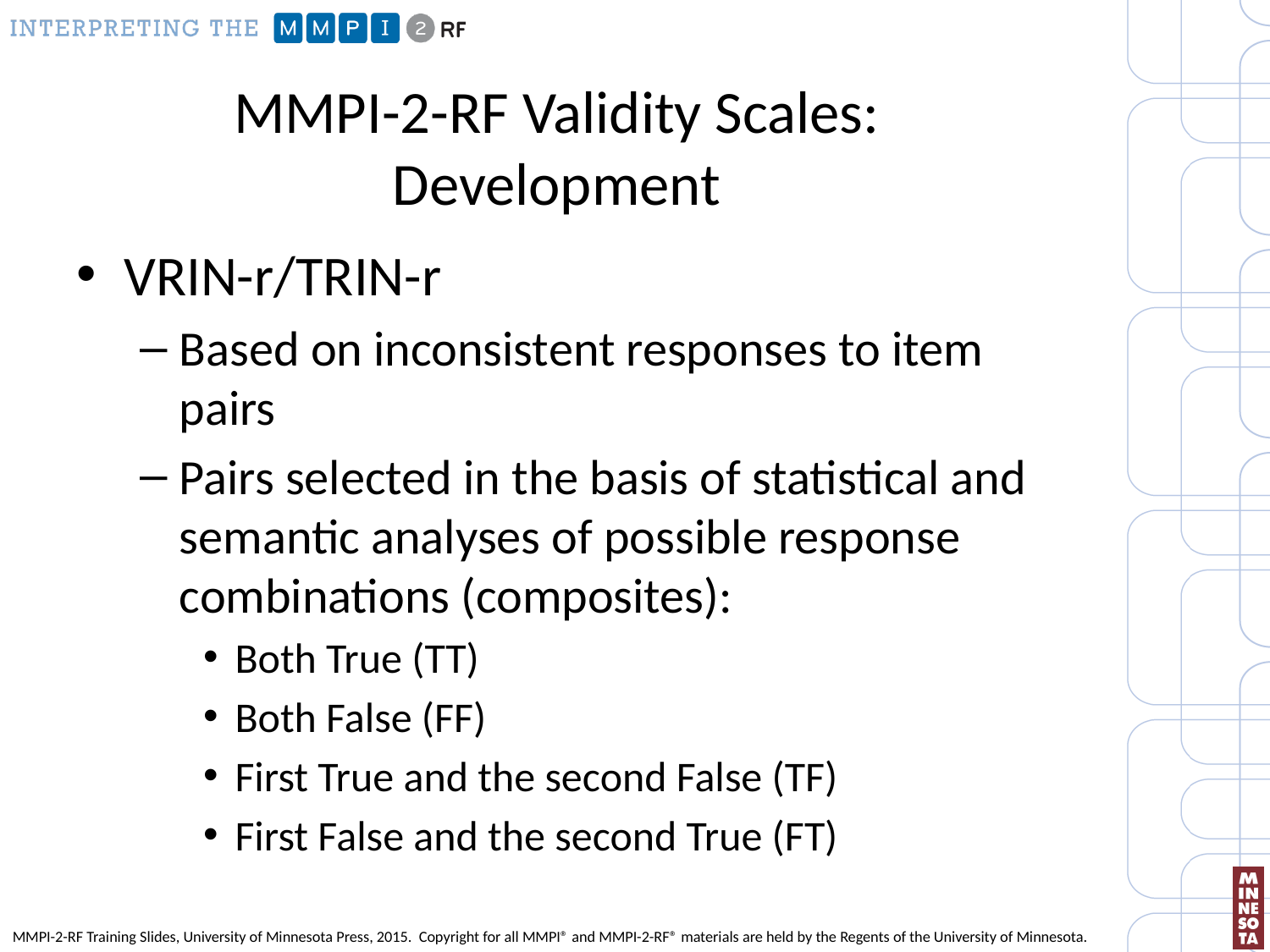

# MMPI-2-RF Validity Scales: Development
VRIN-r/TRIN-r
Based on inconsistent responses to item pairs
Pairs selected in the basis of statistical and semantic analyses of possible response combinations (composites):
Both True (TT)
Both False (FF)
First True and the second False (TF)
First False and the second True (FT)